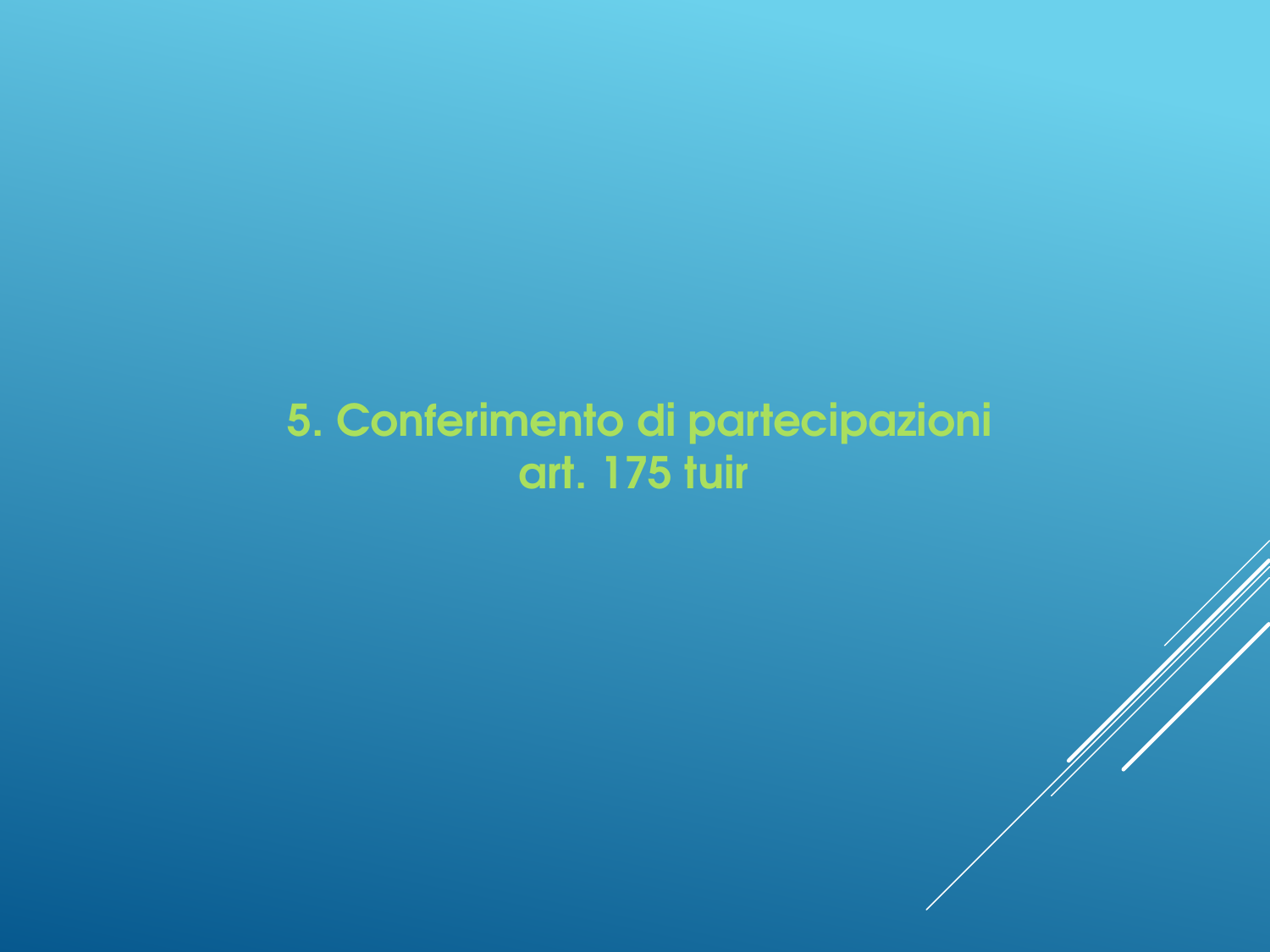

# 5. Conferimento di partecipazioni art. 175 tuir